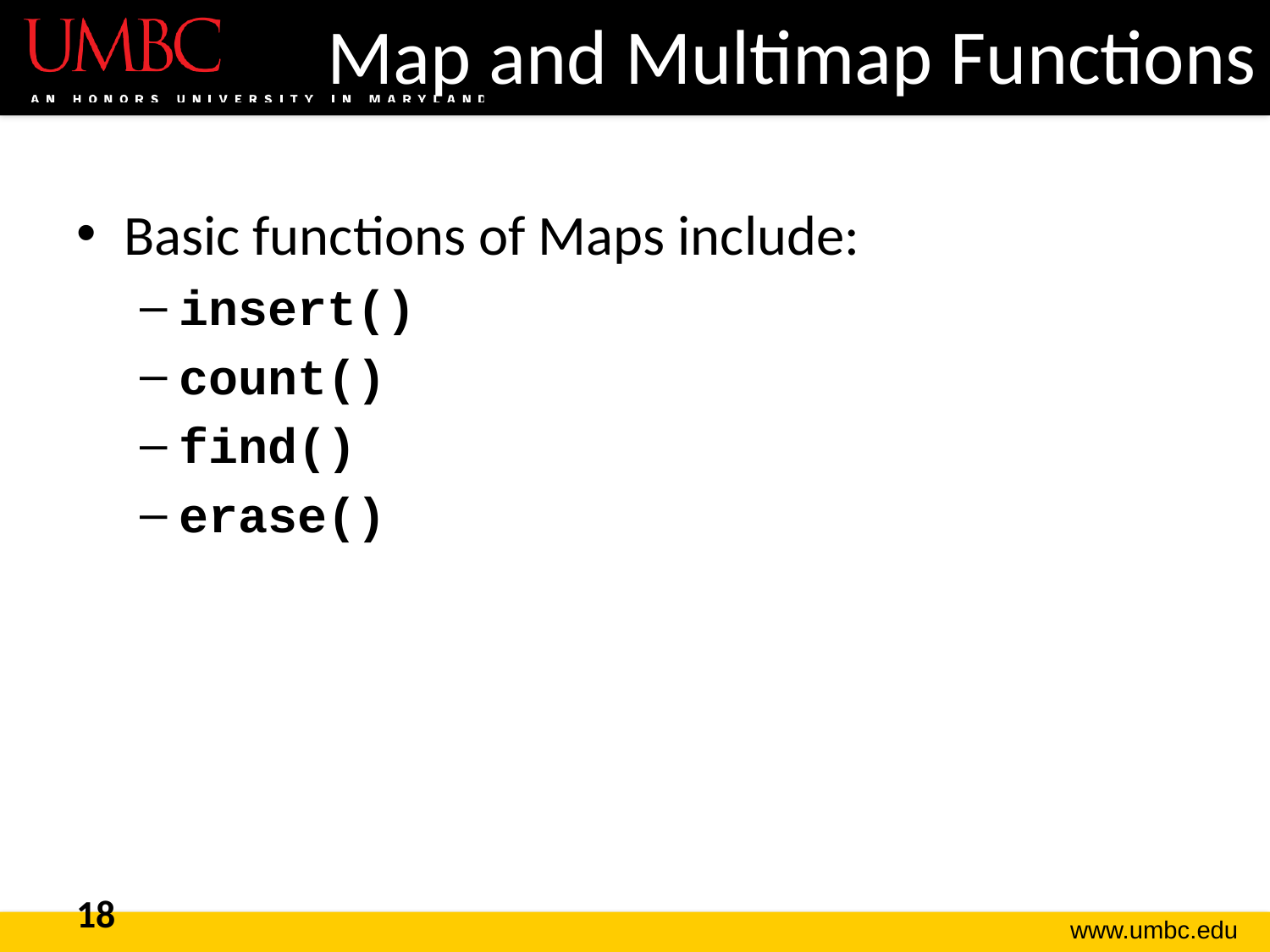

# Map and Multimap Functions
Basic functions of Maps include:
insert()
count()
find()
erase()

18